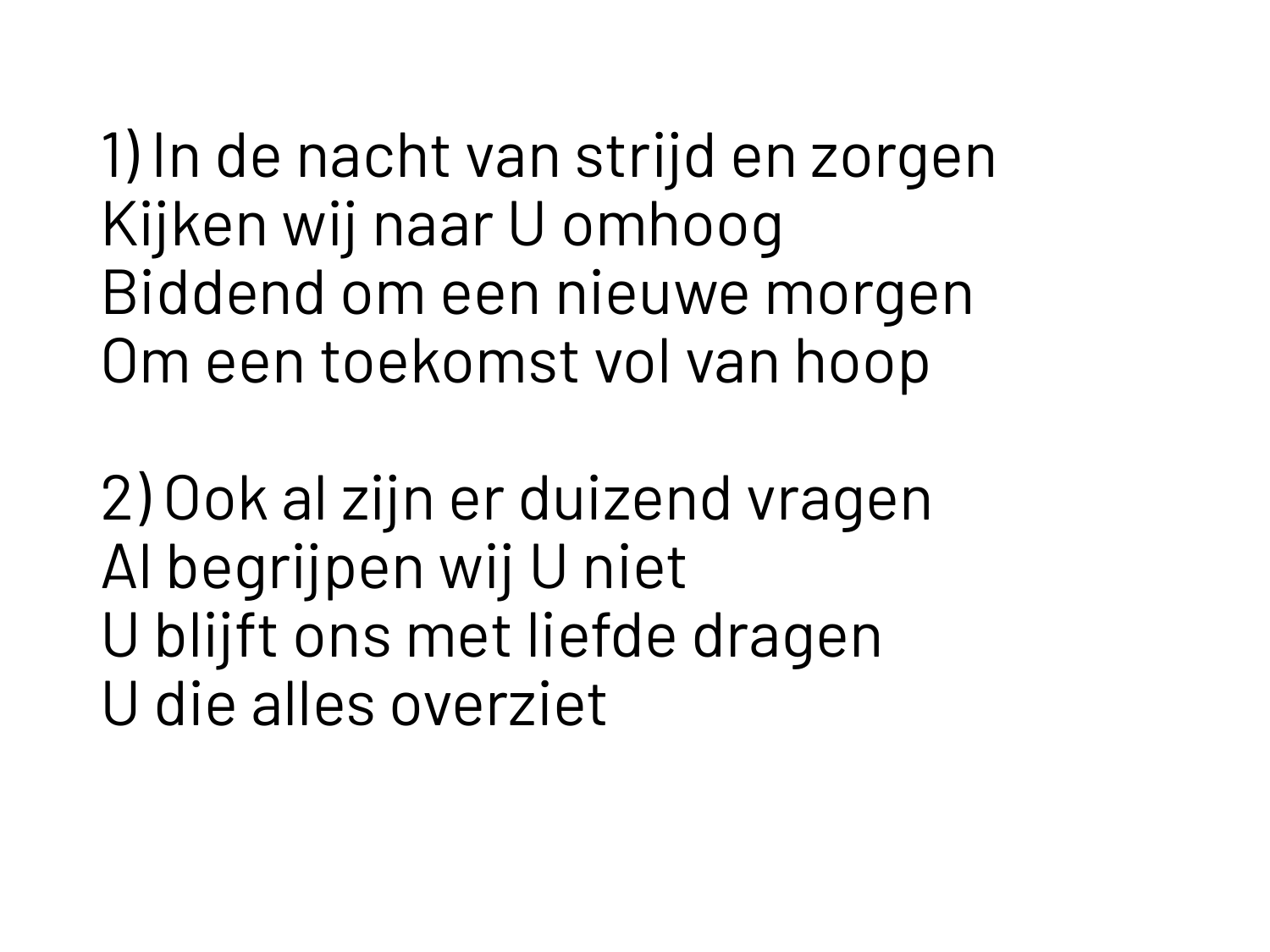

# 1) In de nacht van strijd en zorgen Kijken wij naar U omhoog Biddend om een nieuwe morgen Om een toekomst vol van hoop 2) Ook al zijn er duizend vragen Al begrijpen wij U niet U blijft ons met liefde dragen U die alles overziet